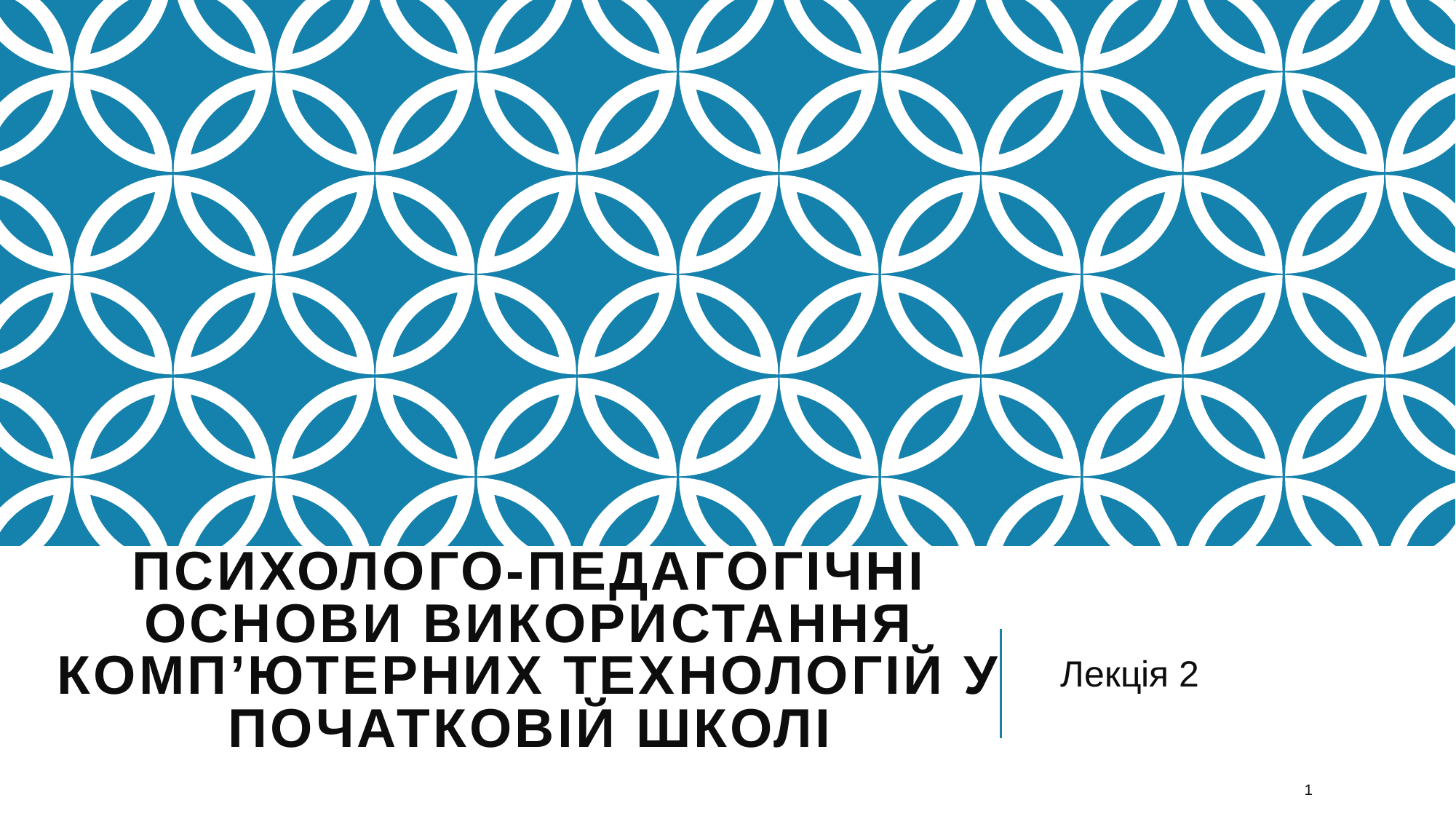

# ПСИХОЛОГО-ПЕДАГОГІЧНІ ОСНОВИ ВИКОРИСТАННЯ КОМП’ЮТЕРНИХ ТЕХНОЛОГІЙ У ПОЧАТКОВІЙ ШКОЛІ
Лекція 2

1